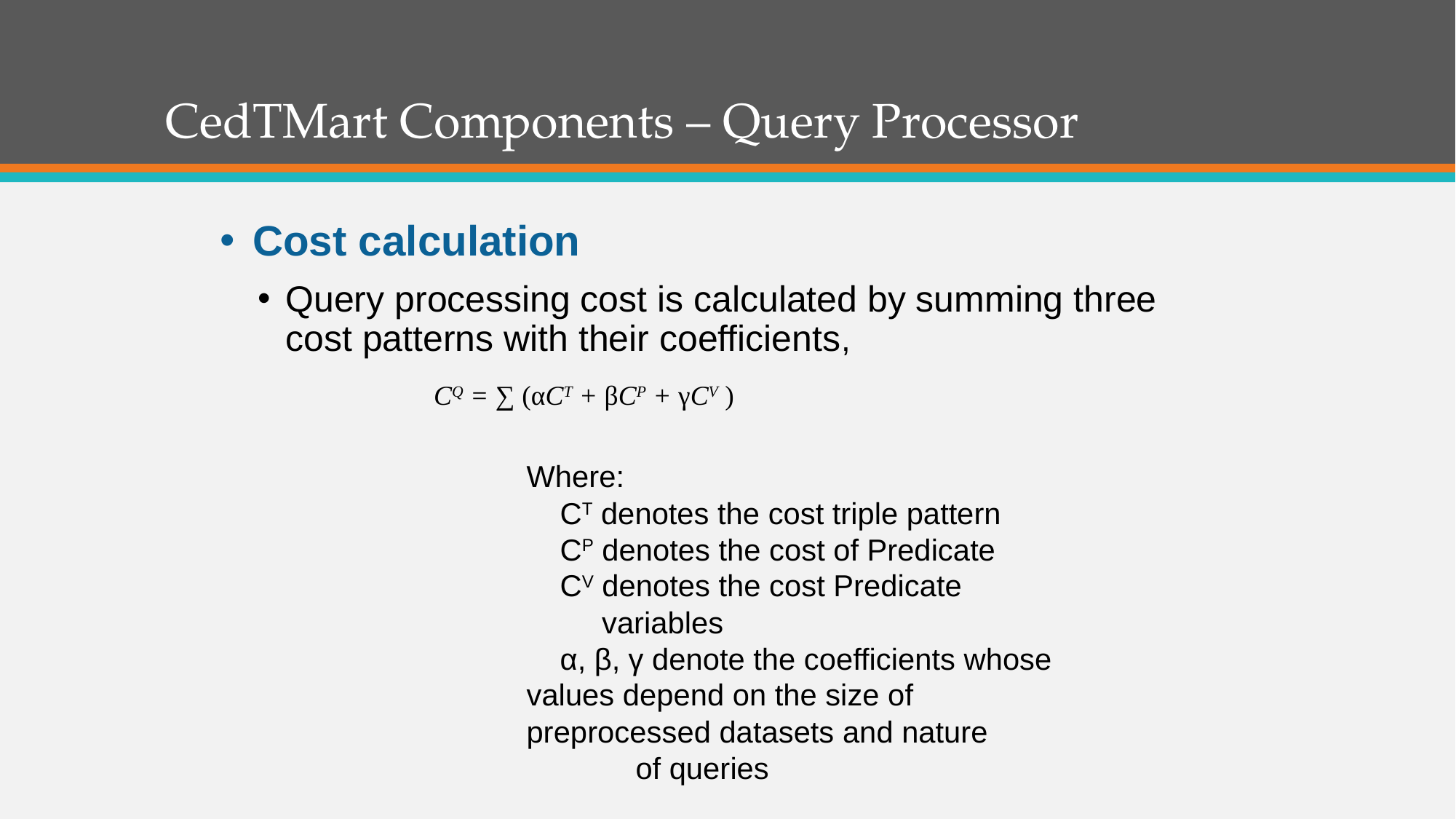

# CedTMart Components – Query Processor
Cost calculation
Query processing cost is calculated by summing three cost patterns with their coefficients,
CQ = ∑ (αCT + βCP + γCV )
Where:
    CT denotes the cost triple pattern
    CP denotes the cost of Predicate
    CV denotes the cost Predicate
         variables
    α, β, γ denote the coefficients whose 	values depend on the size of 	preprocessed datasets and nature
	of queries